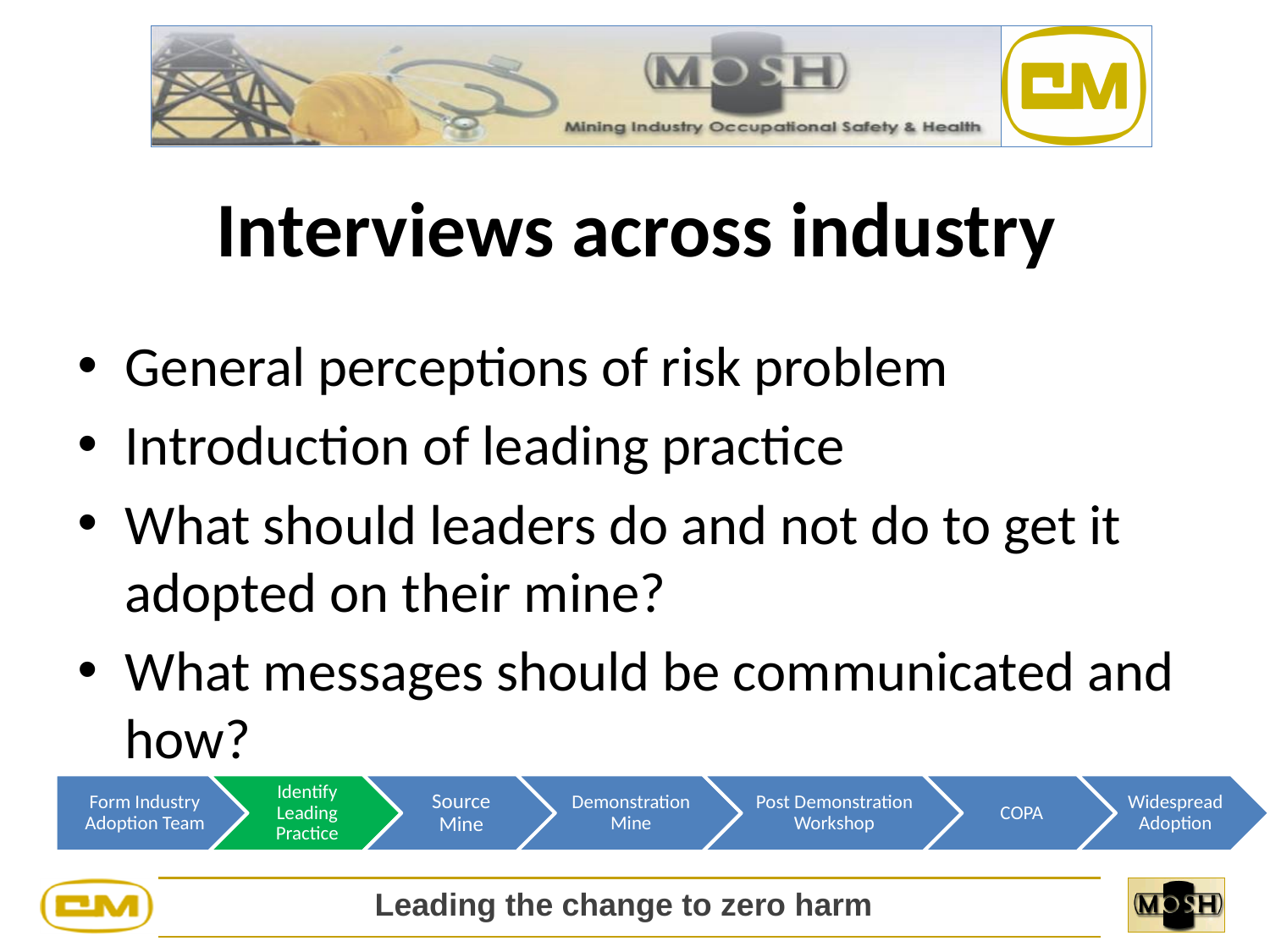

Interviews across industry
General perceptions of risk problem
Introduction of leading practice
What should leaders do and not do to get it adopted on their mine?
What messages should be communicated and how?

Form Industry Adoption Team
Identify Leading Practice
Source Mine
Demonstration Mine
Post Demonstration Workshop
COPA
Widespread Adoption